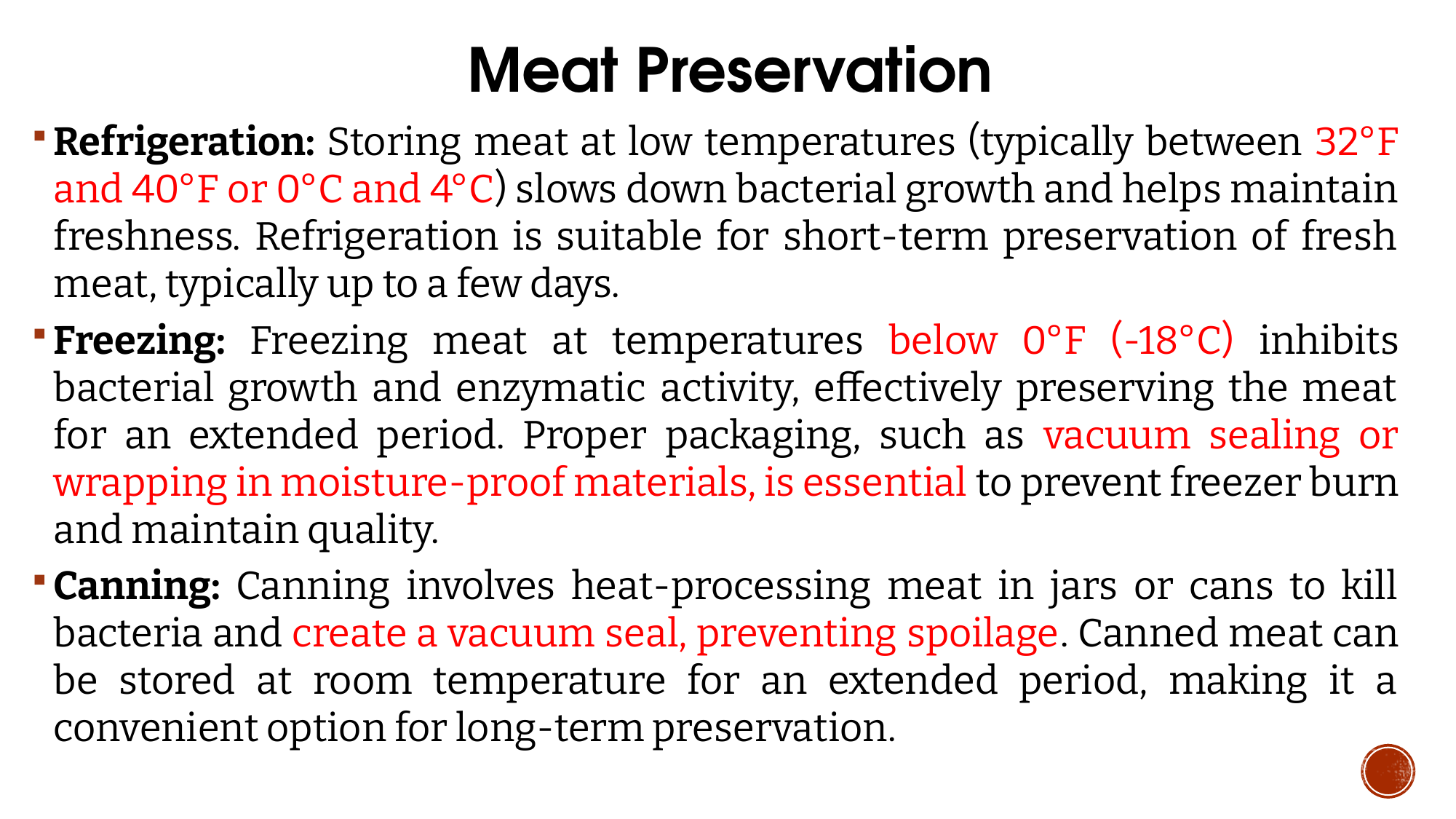

# Meat Preservation
Refrigeration: Storing meat at low temperatures (typically between 32°F and 40°F or 0°C and 4°C) slows down bacterial growth and helps maintain freshness. Refrigeration is suitable for short-term preservation of fresh meat, typically up to a few days.
Freezing: Freezing meat at temperatures below 0°F (-18°C) inhibits bacterial growth and enzymatic activity, effectively preserving the meat for an extended period. Proper packaging, such as vacuum sealing or wrapping in moisture-proof materials, is essential to prevent freezer burn and maintain quality.
Canning: Canning involves heat-processing meat in jars or cans to kill bacteria and create a vacuum seal, preventing spoilage. Canned meat can be stored at room temperature for an extended period, making it a convenient option for long-term preservation.